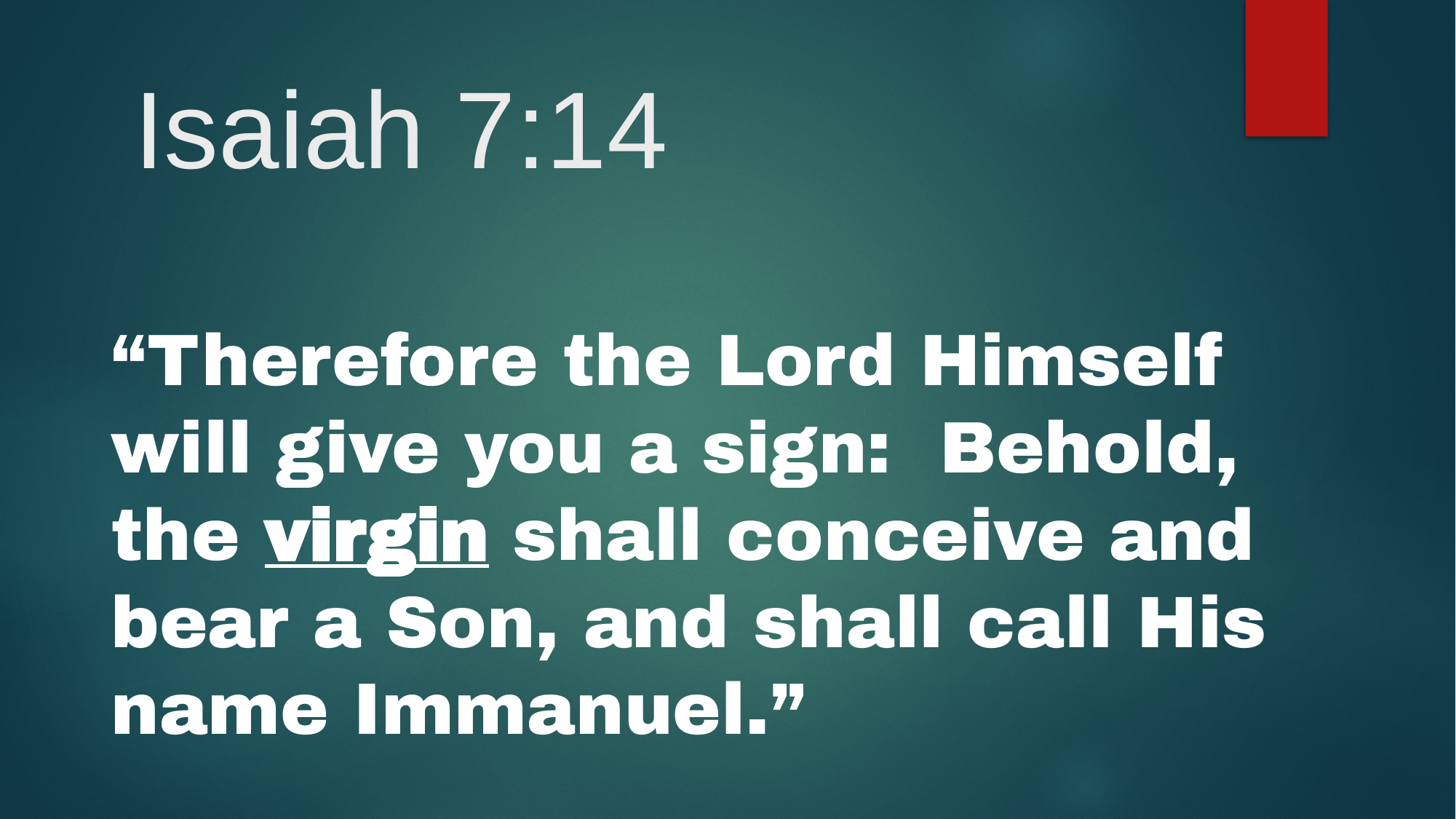

# Isaiah 7:14
“Therefore the Lord Himself will give you a sign:  Behold, the virgin shall conceive and bear a Son, and shall call His name Immanuel.”